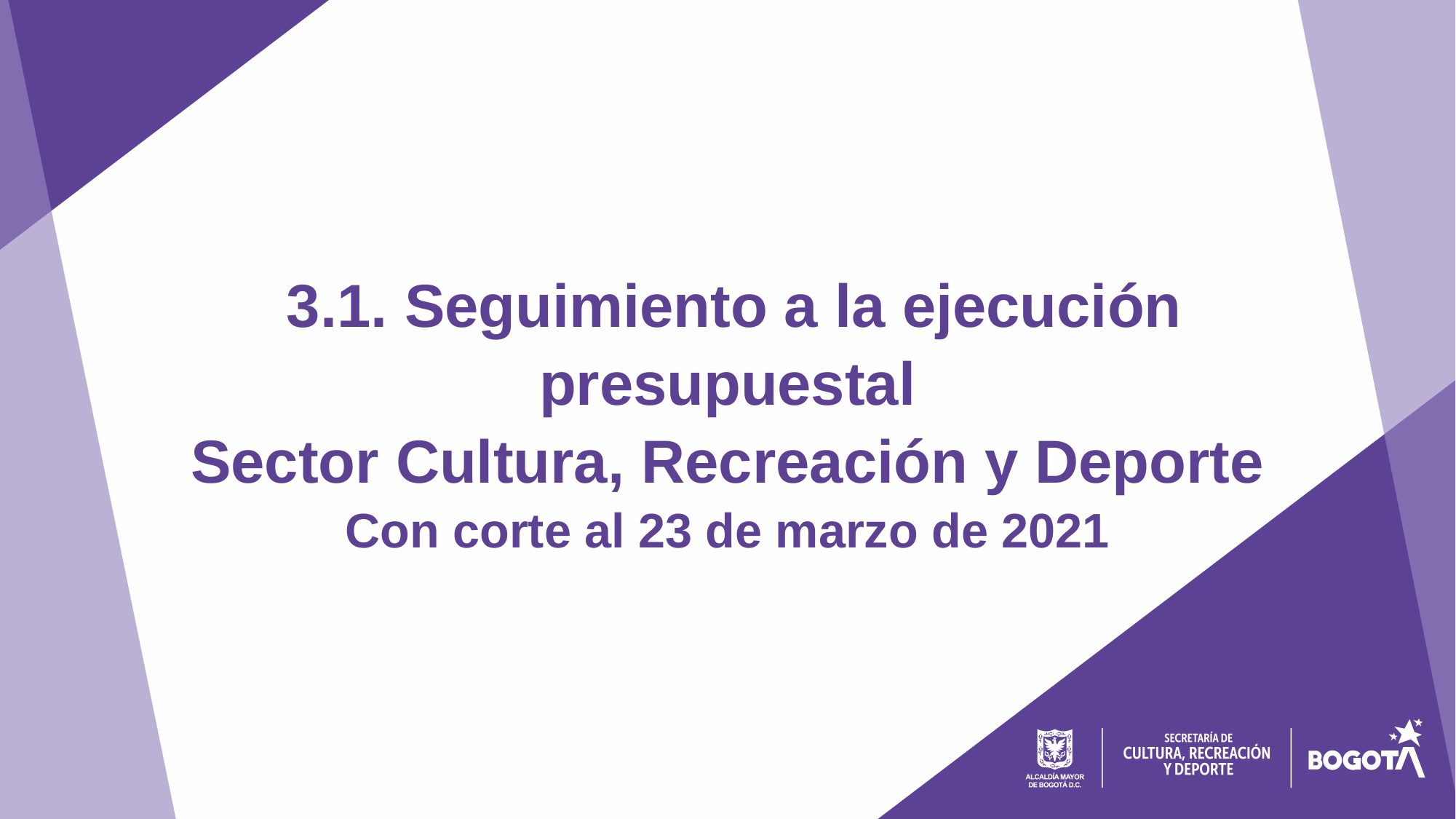

3.1. Seguimiento a la ejecución presupuestal
Sector Cultura, Recreación y Deporte
Con corte al 23 de marzo de 2021